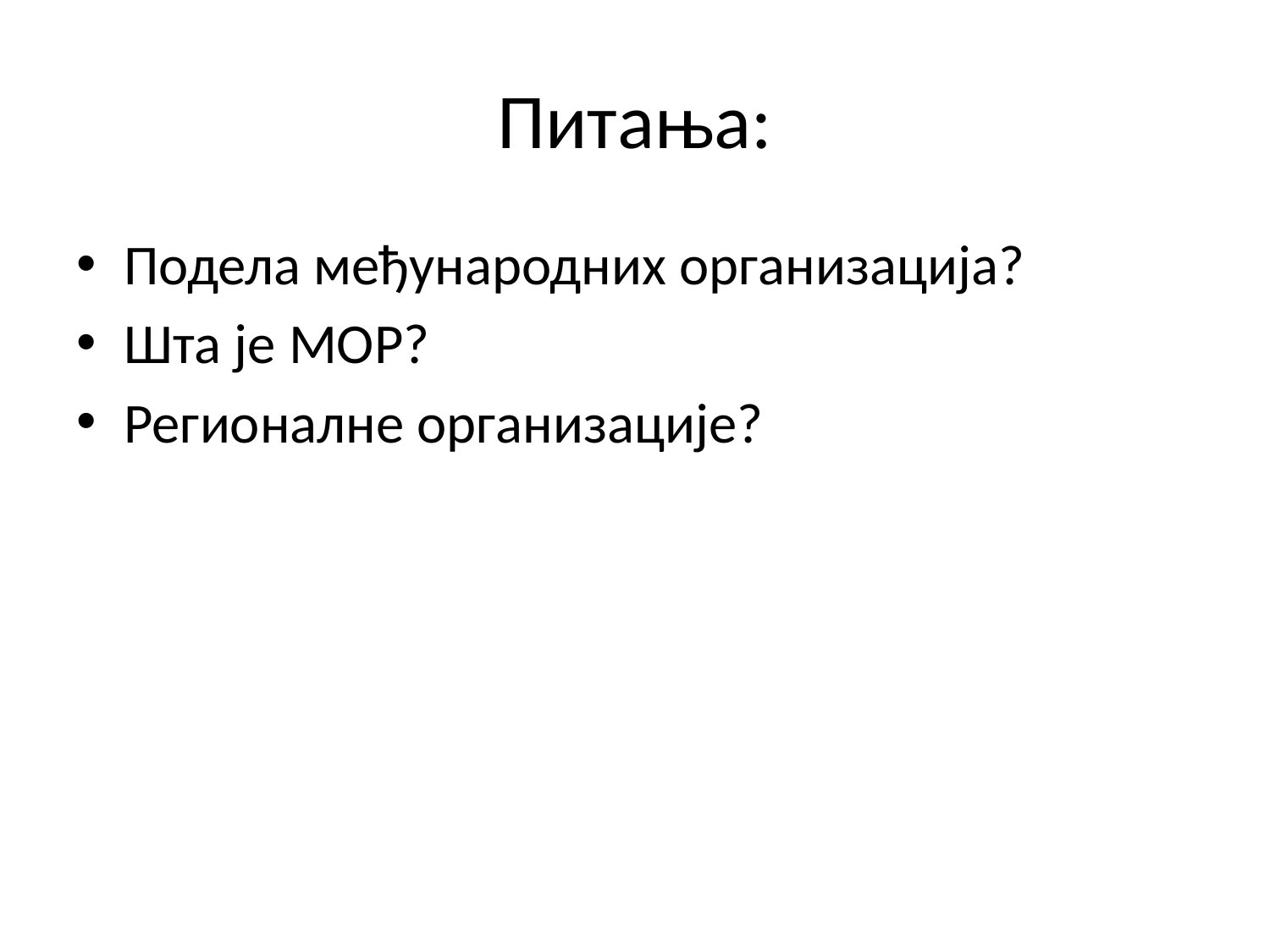

# Питања:
Подела међународних организација?
Шта је МОР?
Регионалне организације?